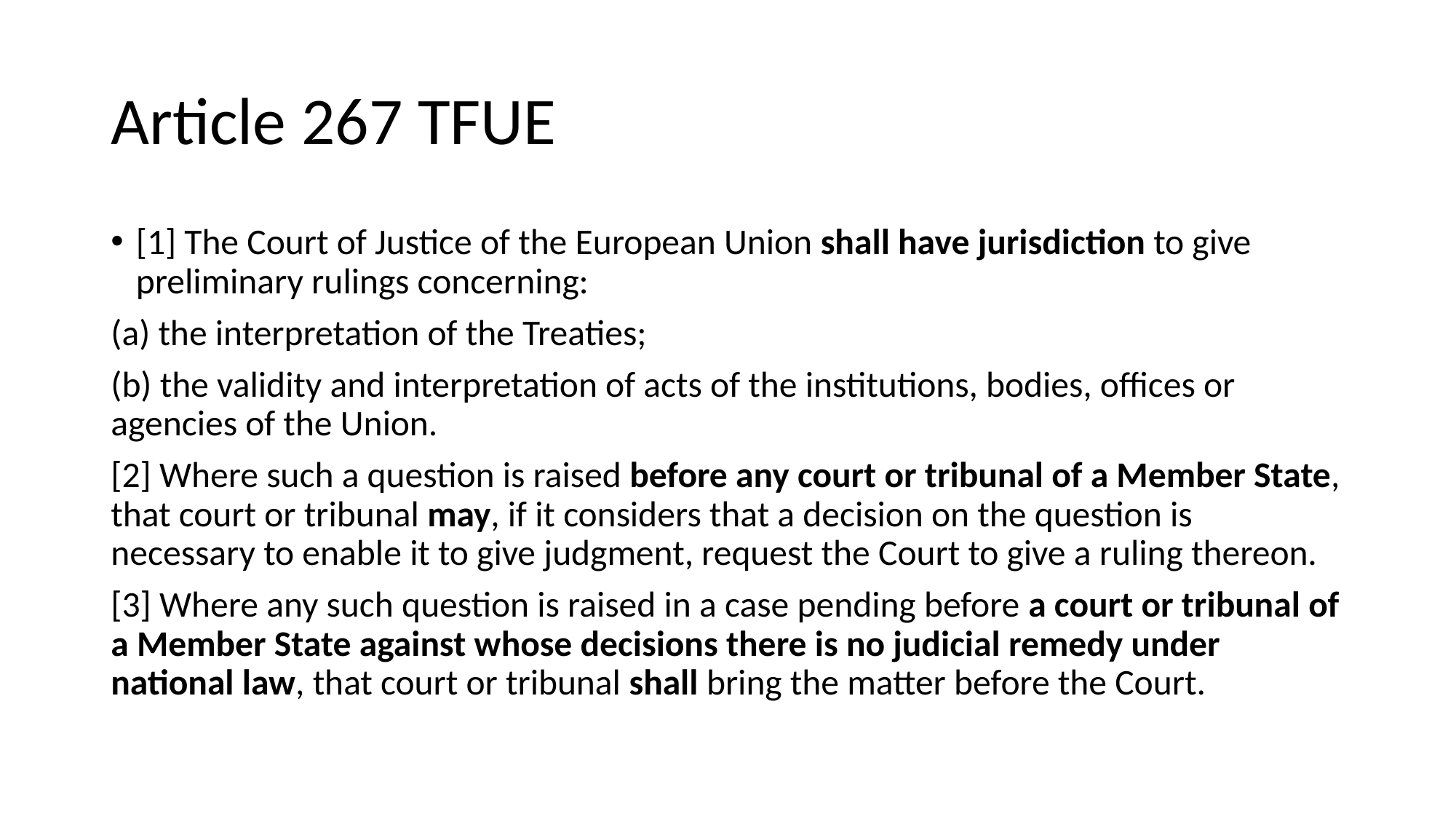

# Article 267 TFUE
[1] The Court of Justice of the European Union shall have jurisdiction to give preliminary rulings concerning:
(a) the interpretation of the Treaties;
(b) the validity and interpretation of acts of the institutions, bodies, offices or agencies of the Union.
[2] Where such a question is raised before any court or tribunal of a Member State, that court or tribunal may, if it considers that a decision on the question is necessary to enable it to give judgment, request the Court to give a ruling thereon.
[3] Where any such question is raised in a case pending before a court or tribunal of a Member State against whose decisions there is no judicial remedy under national law, that court or tribunal shall bring the matter before the Court.